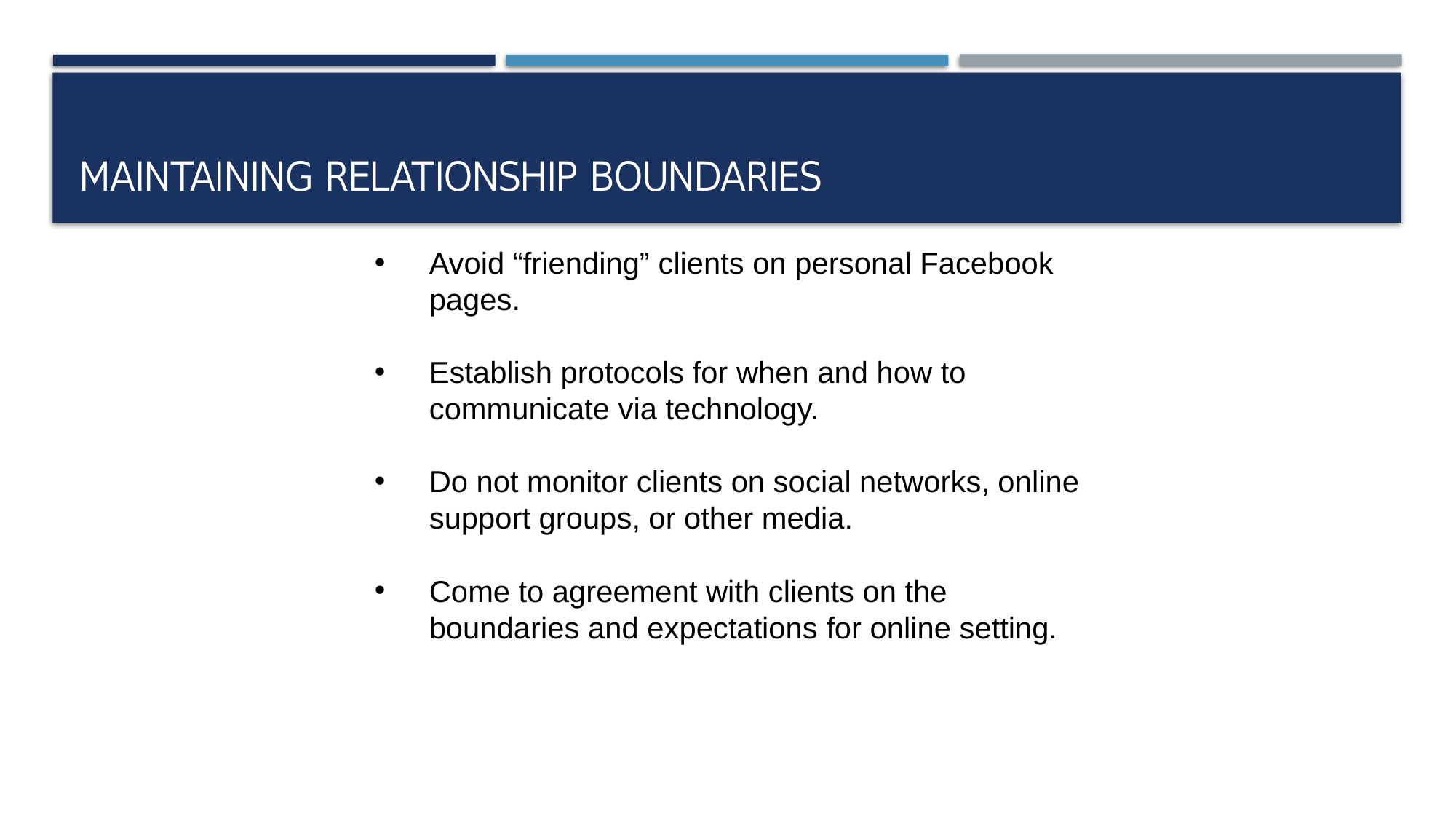

# Maintaining relationship Boundaries
Avoid “friending” clients on personal Facebook pages.

Establish protocols for when and how to communicate via technology.

Do not monitor clients on social networks, online support groups, or other media.

Come to agreement with clients on the boundaries and expectations for online setting.